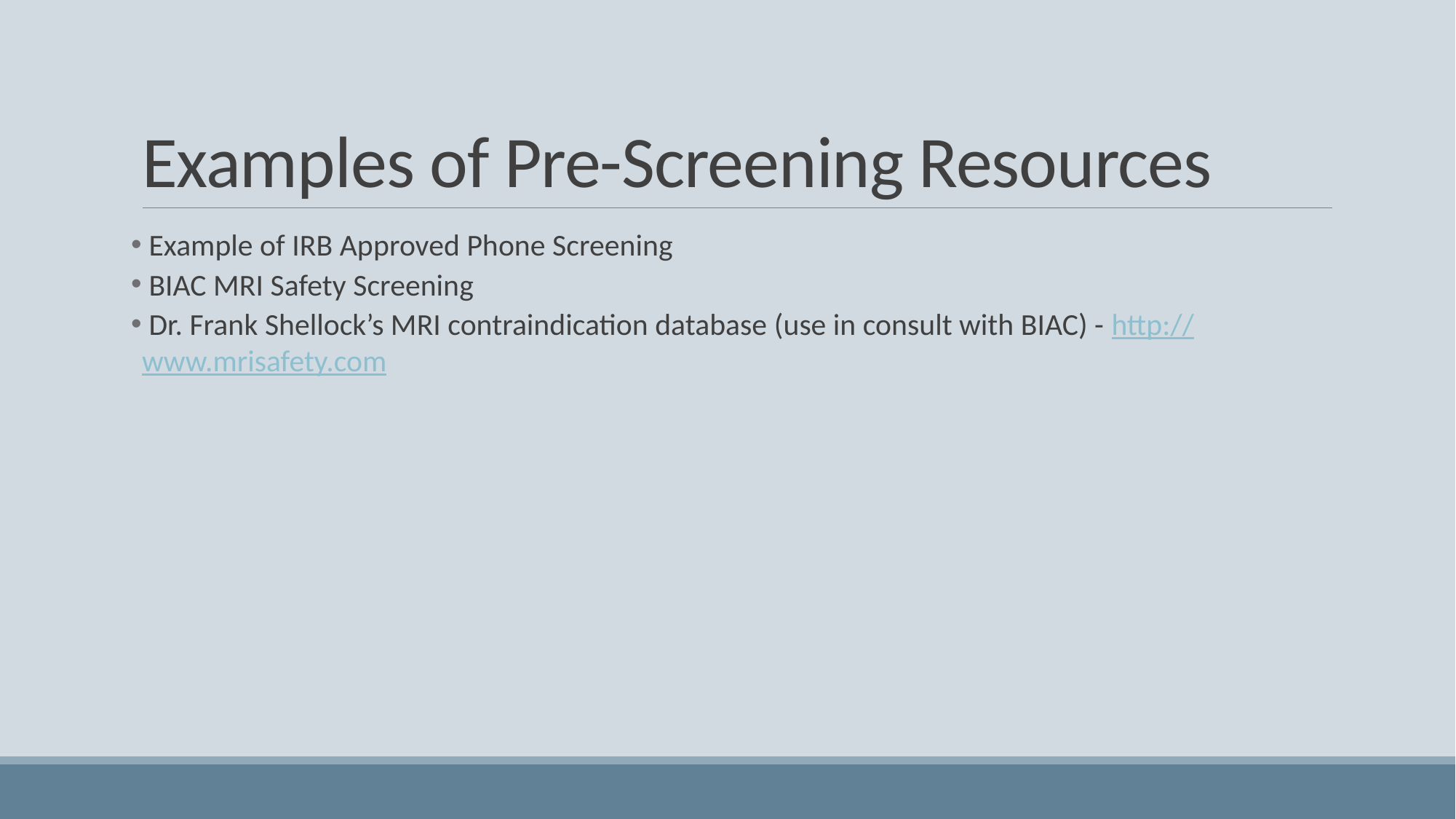

# Examples of Pre-Screening Resources
 Example of IRB Approved Phone Screening
 BIAC MRI Safety Screening
 Dr. Frank Shellock’s MRI contraindication database (use in consult with BIAC) - http://www.mrisafety.com